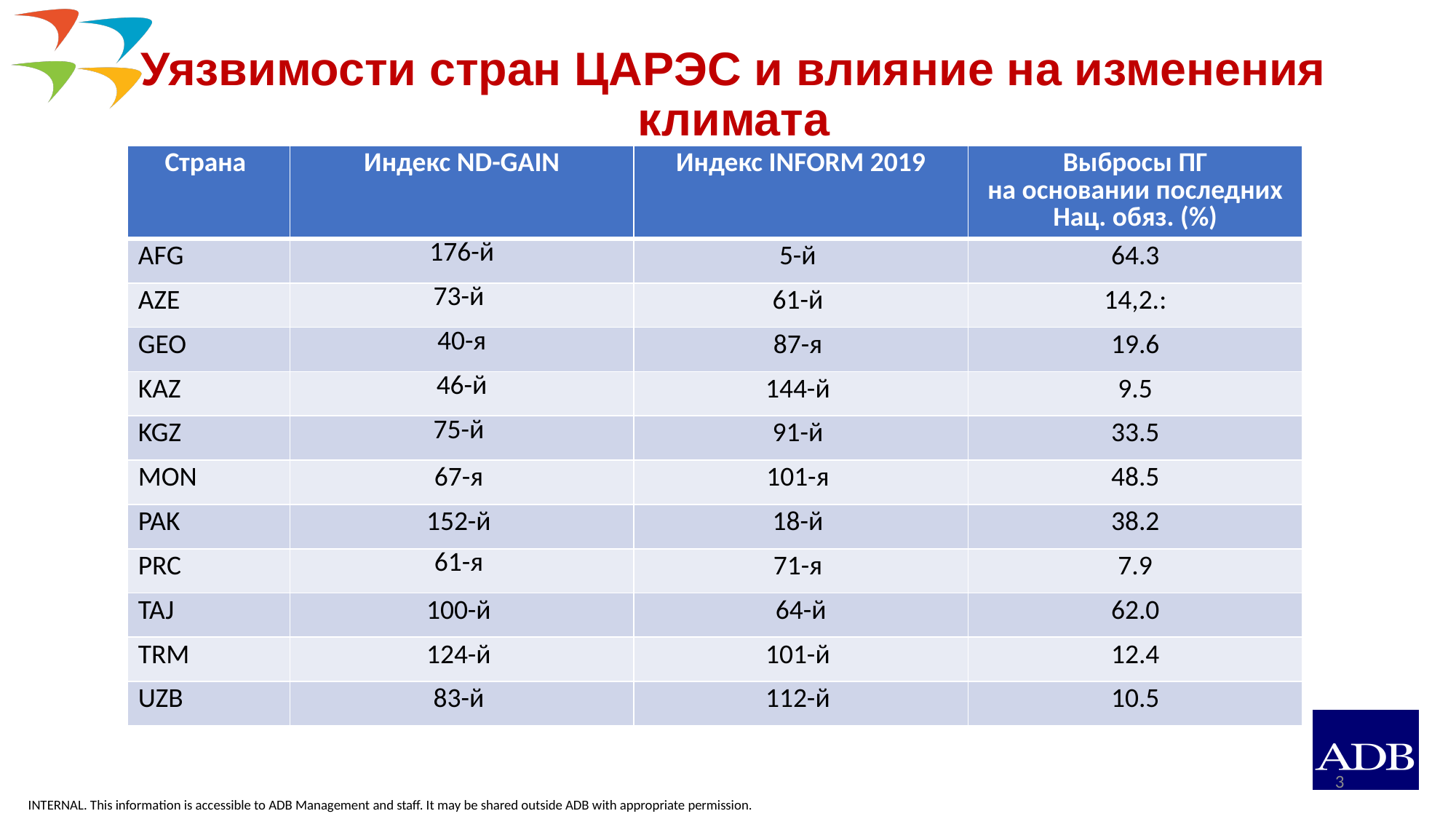

# Уязвимости стран ЦАРЭС и влияние на изменения климата
| Страна | Индекс ND-GAIN | Индекс INFORM 2019 | Выбросы ПГ на основании последних Нац. обяз. (%) |
| --- | --- | --- | --- |
| AFG | 176-й | 5-й | 64.3 |
| AZE | 73-й | 61-й | 14,2.: |
| GEO | 40-я | 87-я | 19.6 |
| KAZ | 46-й | 144-й | 9.5 |
| KGZ | 75-й | 91-й | 33.5 |
| MON | 67-я | 101-я | 48.5 |
| PAK | 152-й | 18-й | 38.2 |
| PRC | 61-я | 71-я | 7.9 |
| TAJ | 100-й | 64-й | 62.0 |
| TRM | 124-й | 101-й | 12.4 |
| UZB | 83-й | 112-й | 10.5 |
3